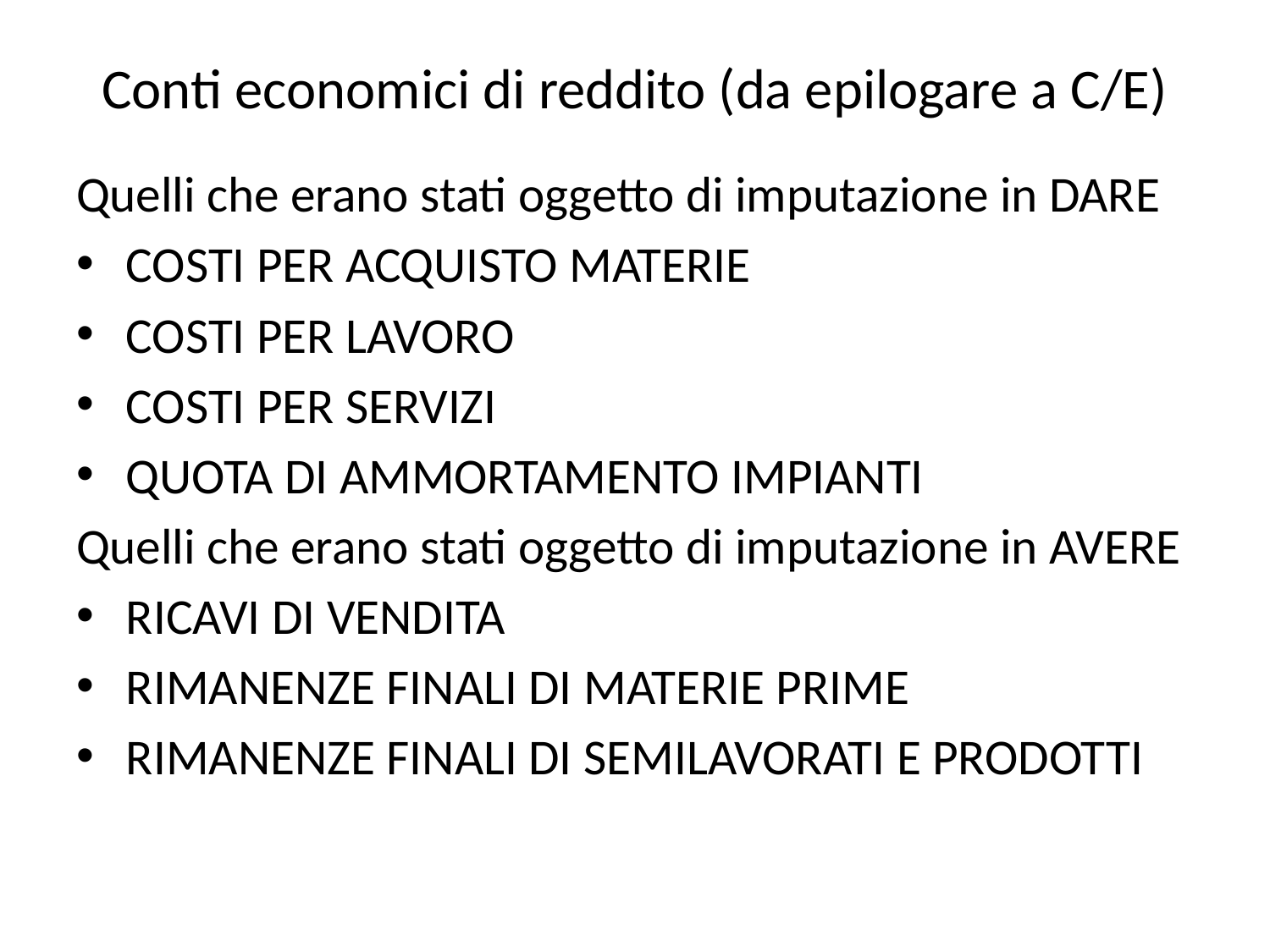

# Conti economici di reddito (da epilogare a C/E)
Quelli che erano stati oggetto di imputazione in DARE
COSTI PER ACQUISTO MATERIE
COSTI PER LAVORO
COSTI PER SERVIZI
QUOTA DI AMMORTAMENTO IMPIANTI
Quelli che erano stati oggetto di imputazione in AVERE
RICAVI DI VENDITA
RIMANENZE FINALI DI MATERIE PRIME
RIMANENZE FINALI DI SEMILAVORATI E PRODOTTI